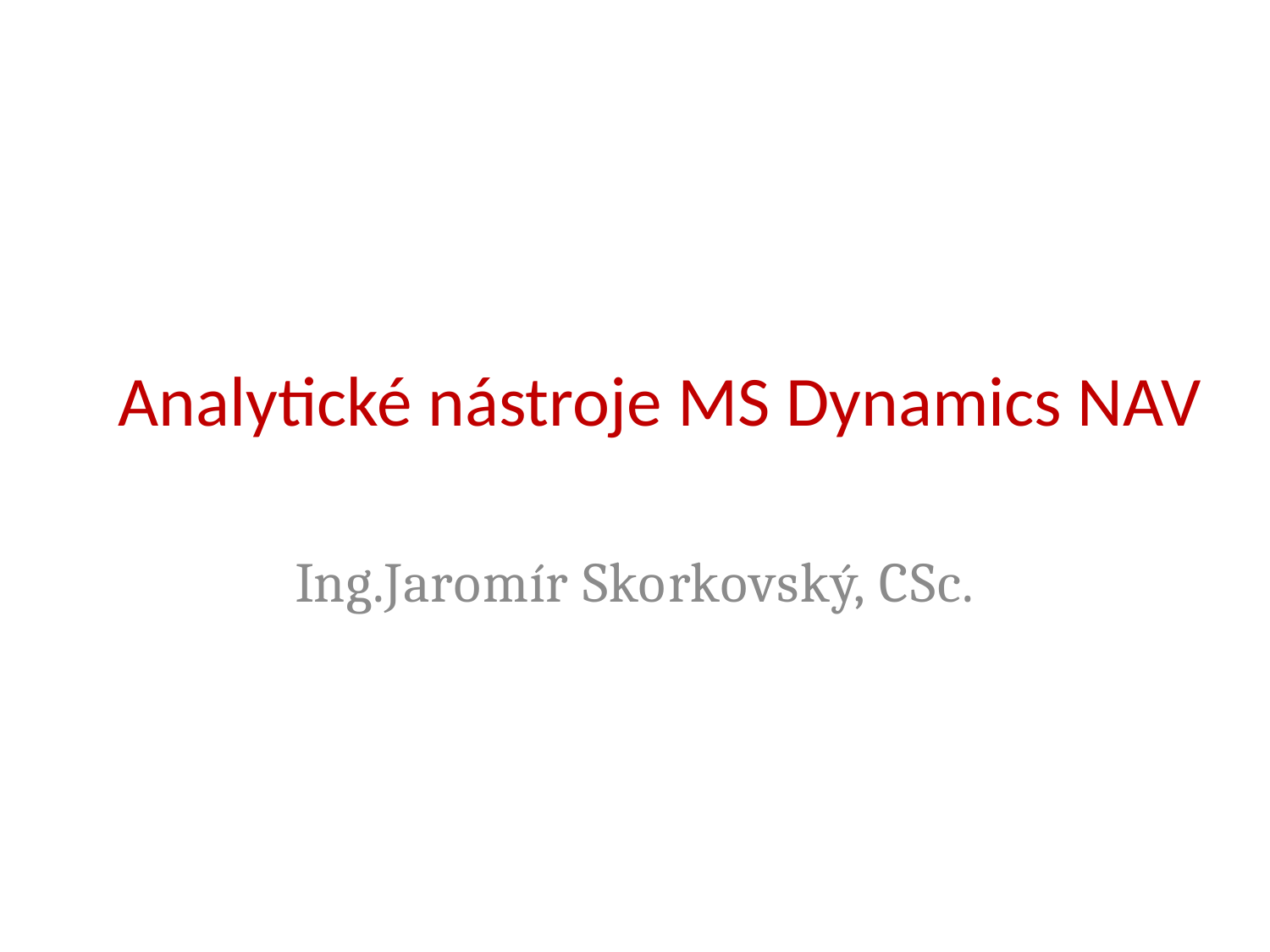

# Analytické nástroje MS Dynamics NAV
Ing.Jaromír Skorkovský, CSc.